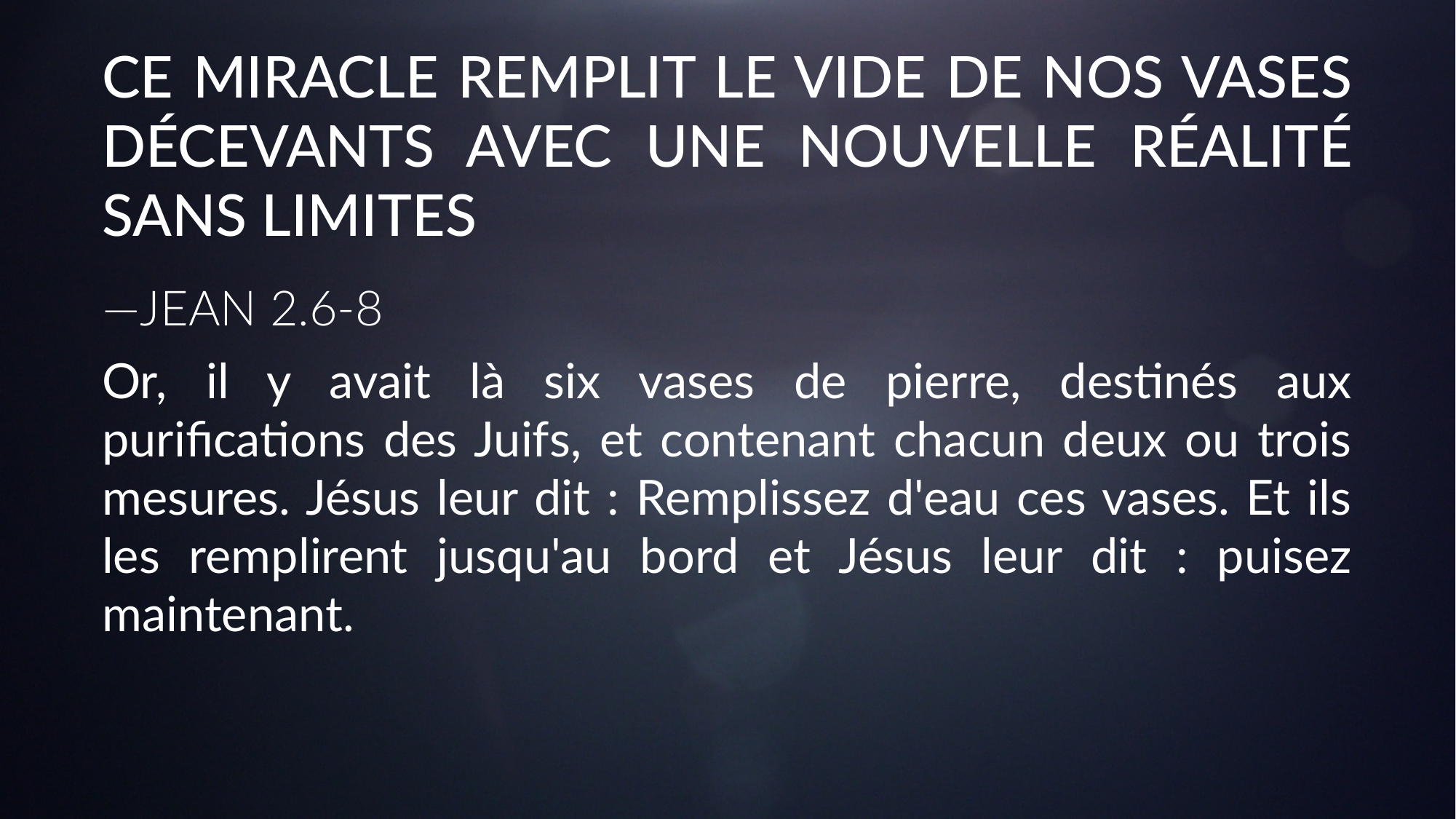

# CE MIRACLE REMPLIT LE VIDE DE NOS VASES DÉCEVANTS AVEC UNE NOUVELLE RÉALITÉ SANS LIMITES
—JEAN 2.6-8
Or, il y avait là six vases de pierre, destinés aux purifications des Juifs, et contenant chacun deux ou trois mesures. Jésus leur dit : Remplissez d'eau ces vases. Et ils les remplirent jusqu'au bord et Jésus leur dit : puisez maintenant.
25